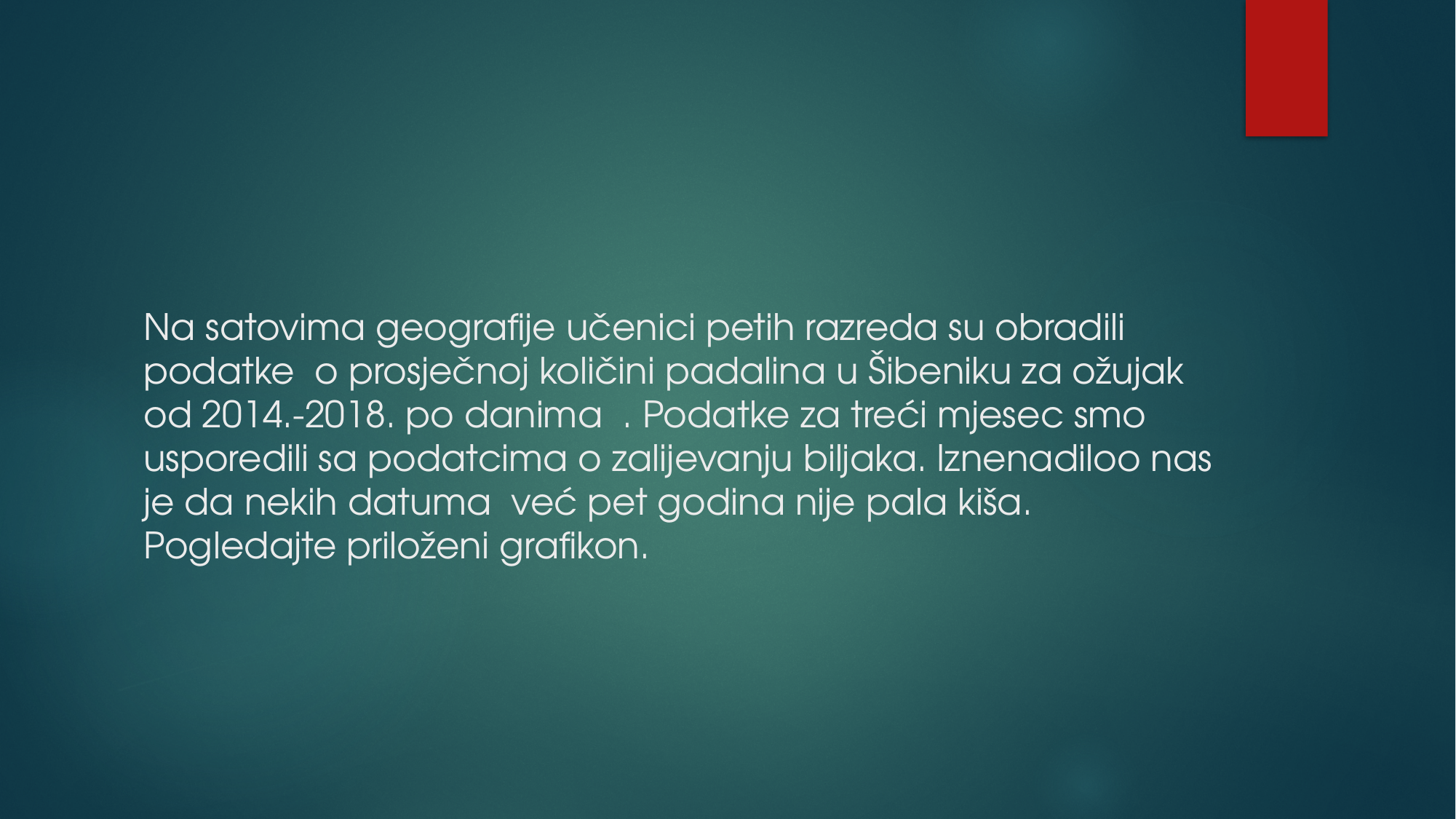

# Na satovima geografije učenici petih razreda su obradili podatke  o prosječnoj količini padalina u Šibeniku za ožujak  od 2014.-2018. po danima  . Podatke za treći mjesec smo usporedili sa podatcima o zalijevanju biljaka. Iznenadiloo nas je da nekih datuma  već pet godina nije pala kiša. Pogledajte priloženi grafikon.